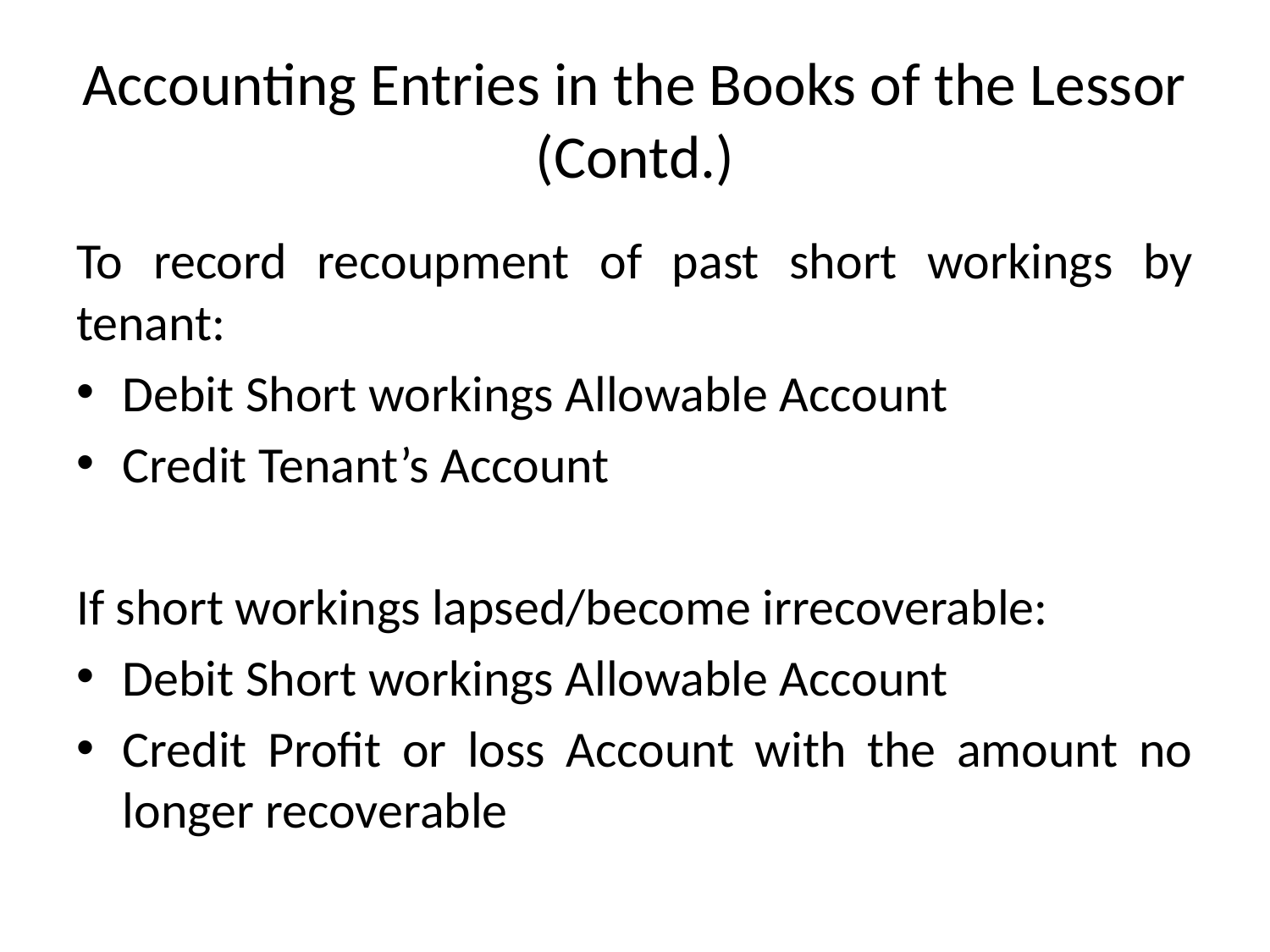

# Accounting Entries in the Books of the Lessor (Contd.)
To record recoupment of past short workings by tenant:
Debit Short workings Allowable Account
Credit Tenant’s Account

If short workings lapsed/become irrecoverable:
Debit Short workings Allowable Account
Credit Profit or loss Account with the amount no longer recoverable